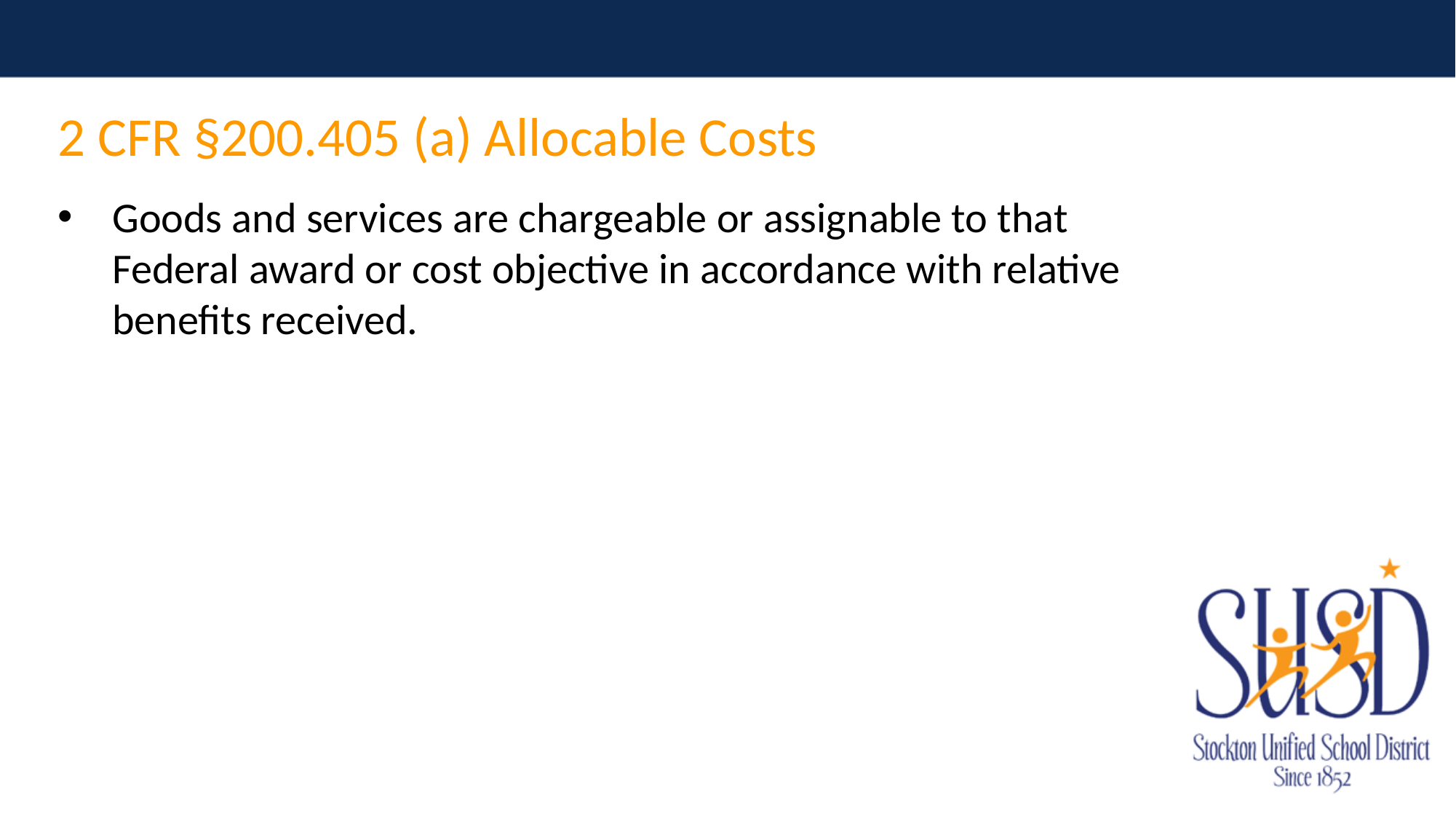

2 CFR §200.405 (a) Allocable Costs

Goods and services are chargeable or assignable to that Federal award or cost objective in accordance with relative benefits received.